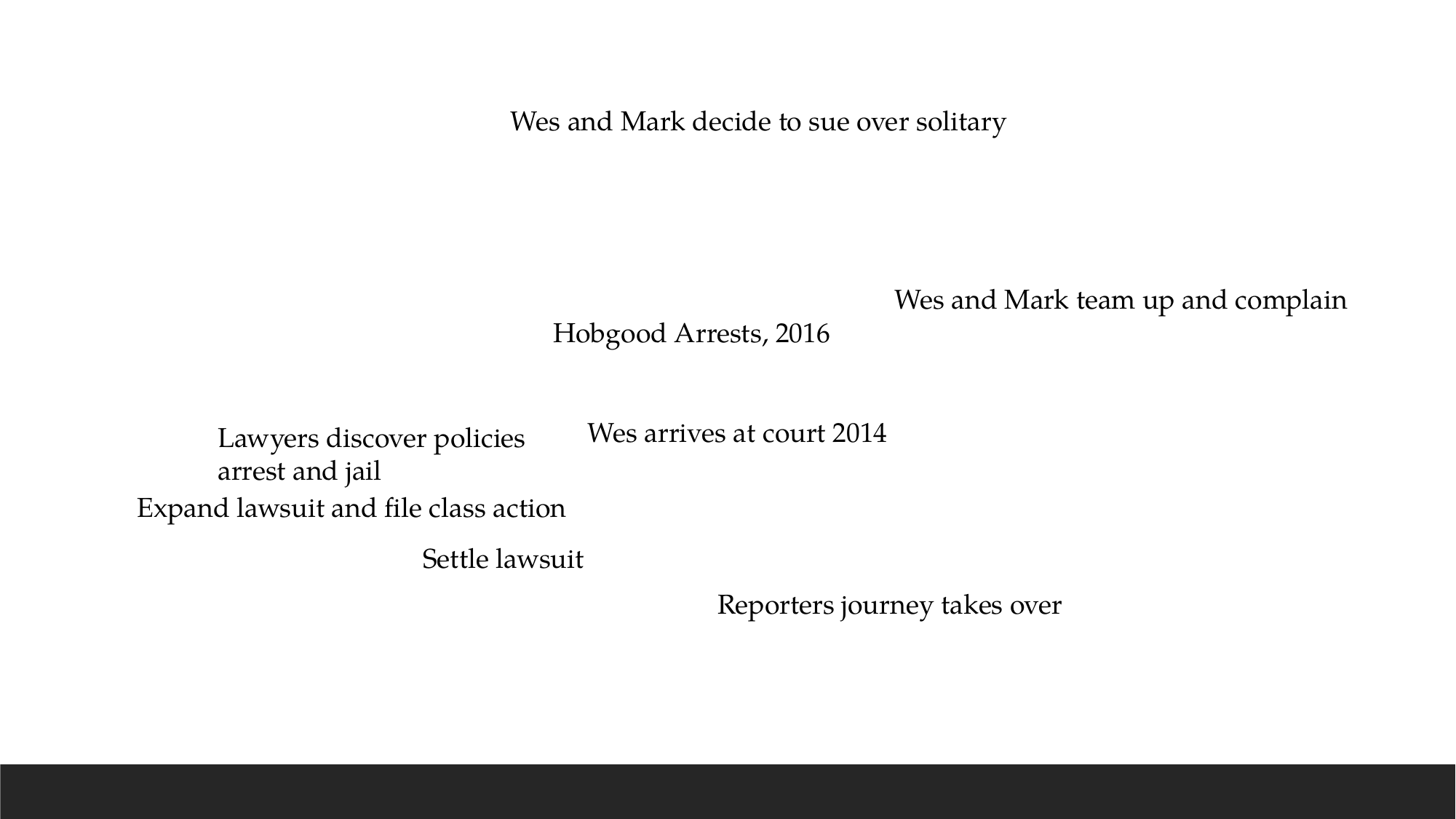

Wes and Mark decide to sue over solitary
Wes and Mark team up and complain
Hobgood Arrests, 2016
Wes arrives at court 2014
Lawyers discover policies
arrest and jail
Expand lawsuit and file class action
Settle lawsuit
Reporters journey takes over